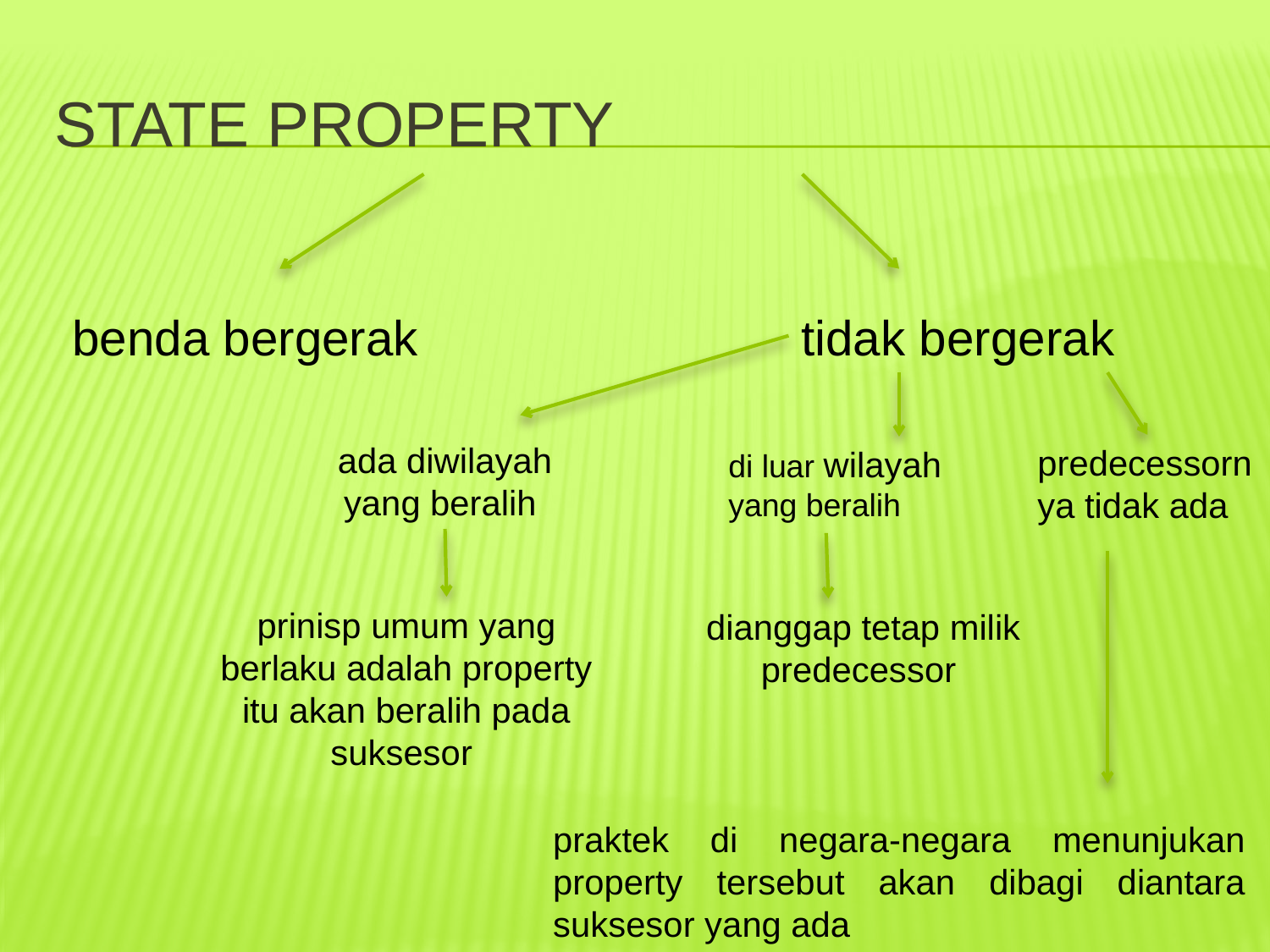

# State Property
benda bergerak
tidak bergerak
ada diwilayah yang beralih
predecessornya tidak ada
di luar wilayah yang beralih
prinisp umum yang berlaku adalah property itu akan beralih pada suksesor
dianggap tetap milik predecessor
praktek di negara-negara menunjukan property tersebut akan dibagi diantara suksesor yang ada